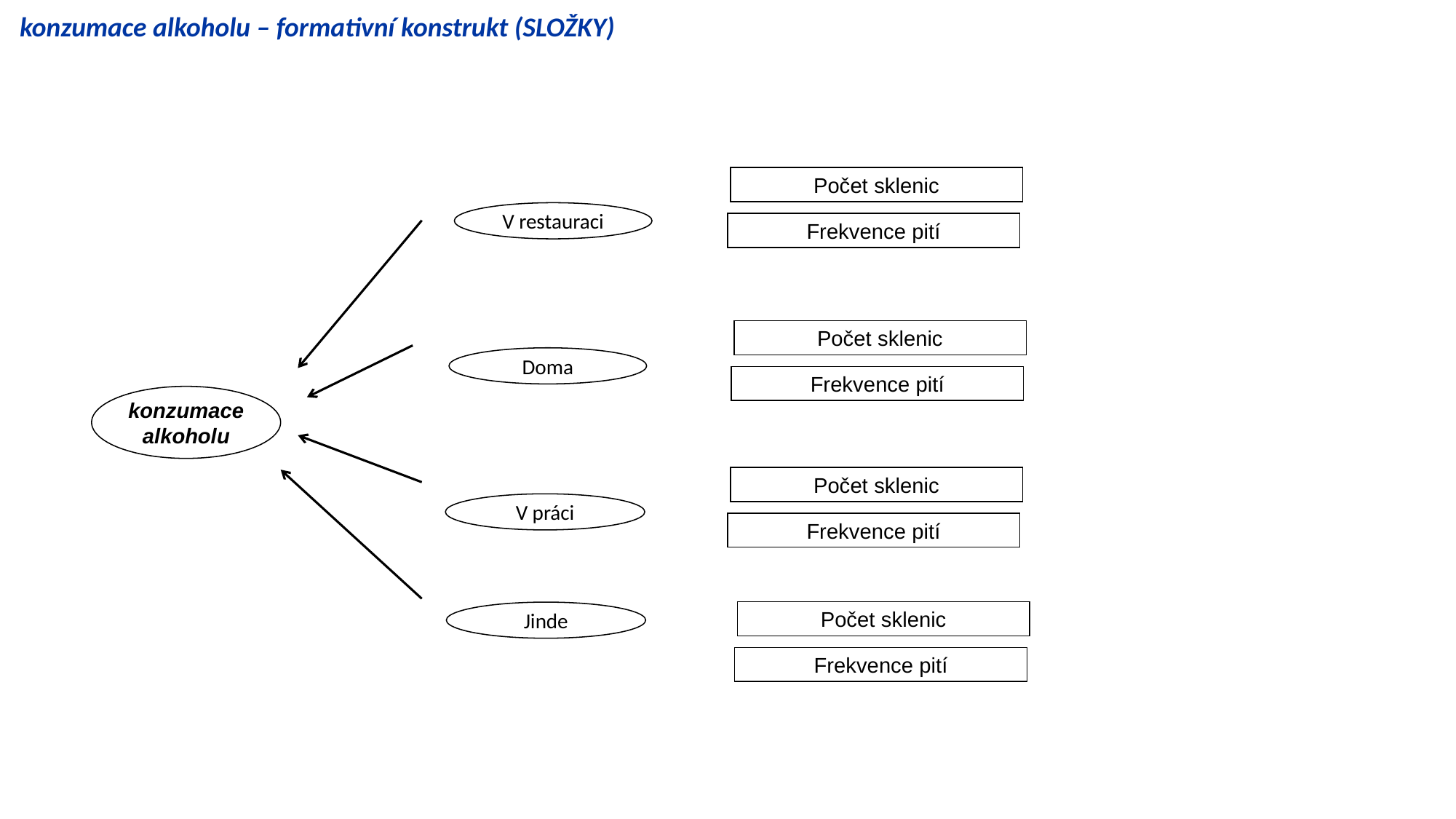

konzumace alkoholu – formativní konstrukt (SLOŽKY)
Počet sklenic
V restauraci
Frekvence pití

Počet sklenic

Doma
Frekvence pití
konzumace alkoholu

Počet sklenic

V práci
Frekvence pití
Počet sklenic
Jinde
Frekvence pití